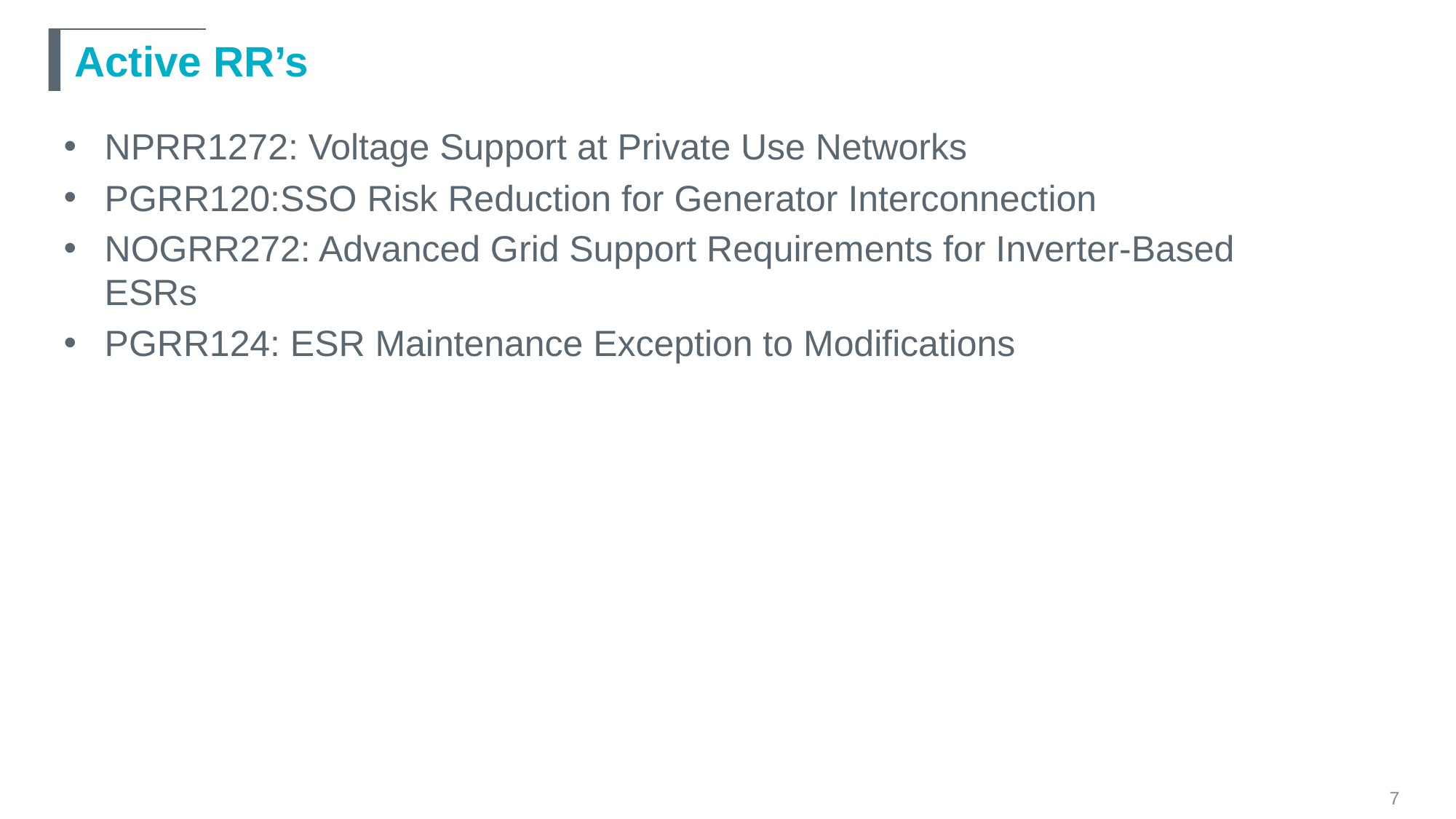

# Active RR’s
NPRR1272: Voltage Support at Private Use Networks
PGRR120:SSO Risk Reduction for Generator Interconnection
NOGRR272: Advanced Grid Support Requirements for Inverter-Based ESRs
PGRR124: ESR Maintenance Exception to Modifications

7